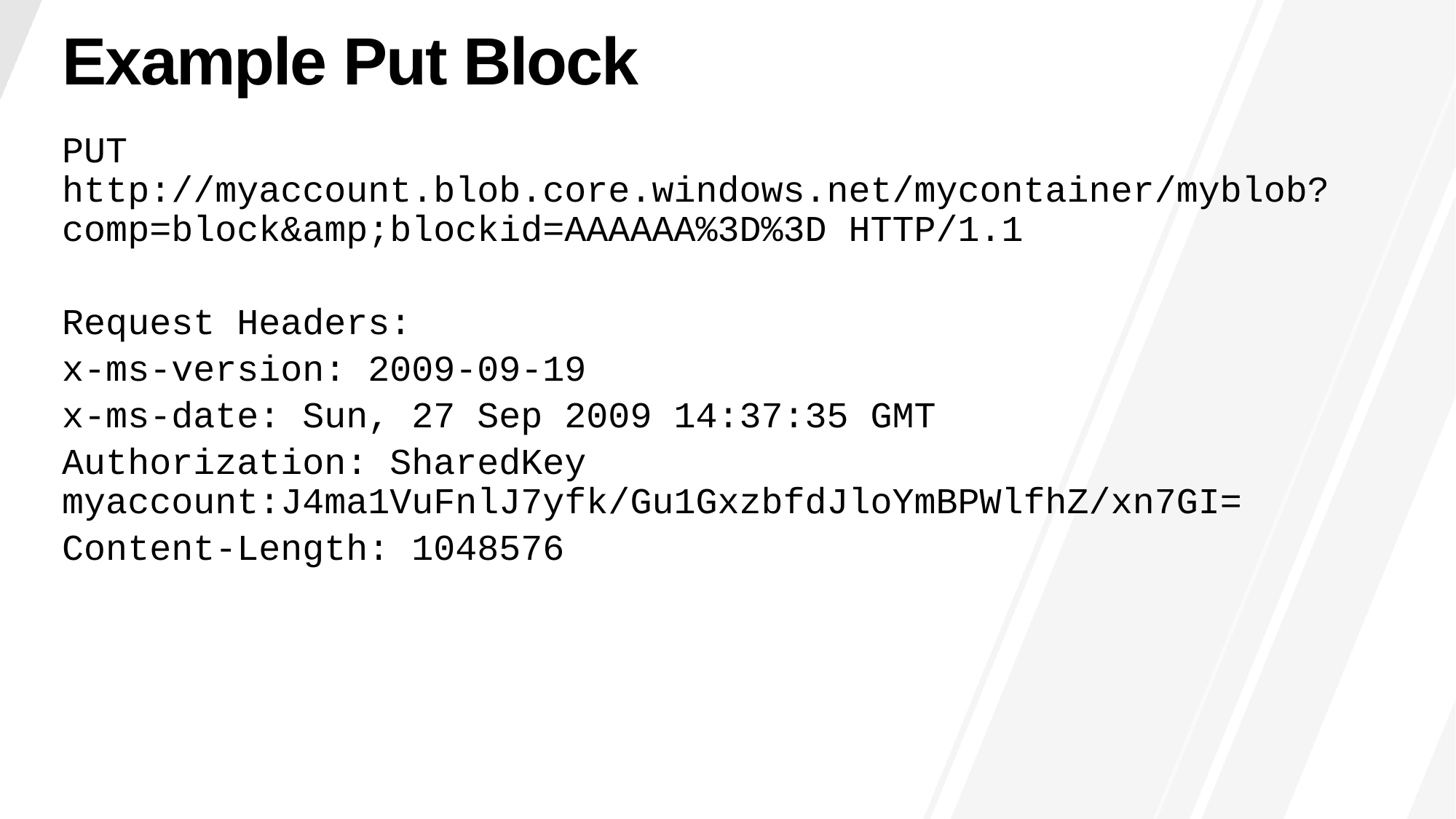

# Example Put Block
PUT http://myaccount.blob.core.windows.net/mycontainer/myblob?comp=block&amp;blockid=AAAAAA%3D%3D HTTP/1.1

Request Headers:
x-ms-version: 2009-09-19
x-ms-date: Sun, 27 Sep 2009 14:37:35 GMT
Authorization: SharedKey myaccount:J4ma1VuFnlJ7yfk/Gu1GxzbfdJloYmBPWlfhZ/xn7GI=
Content-Length: 1048576